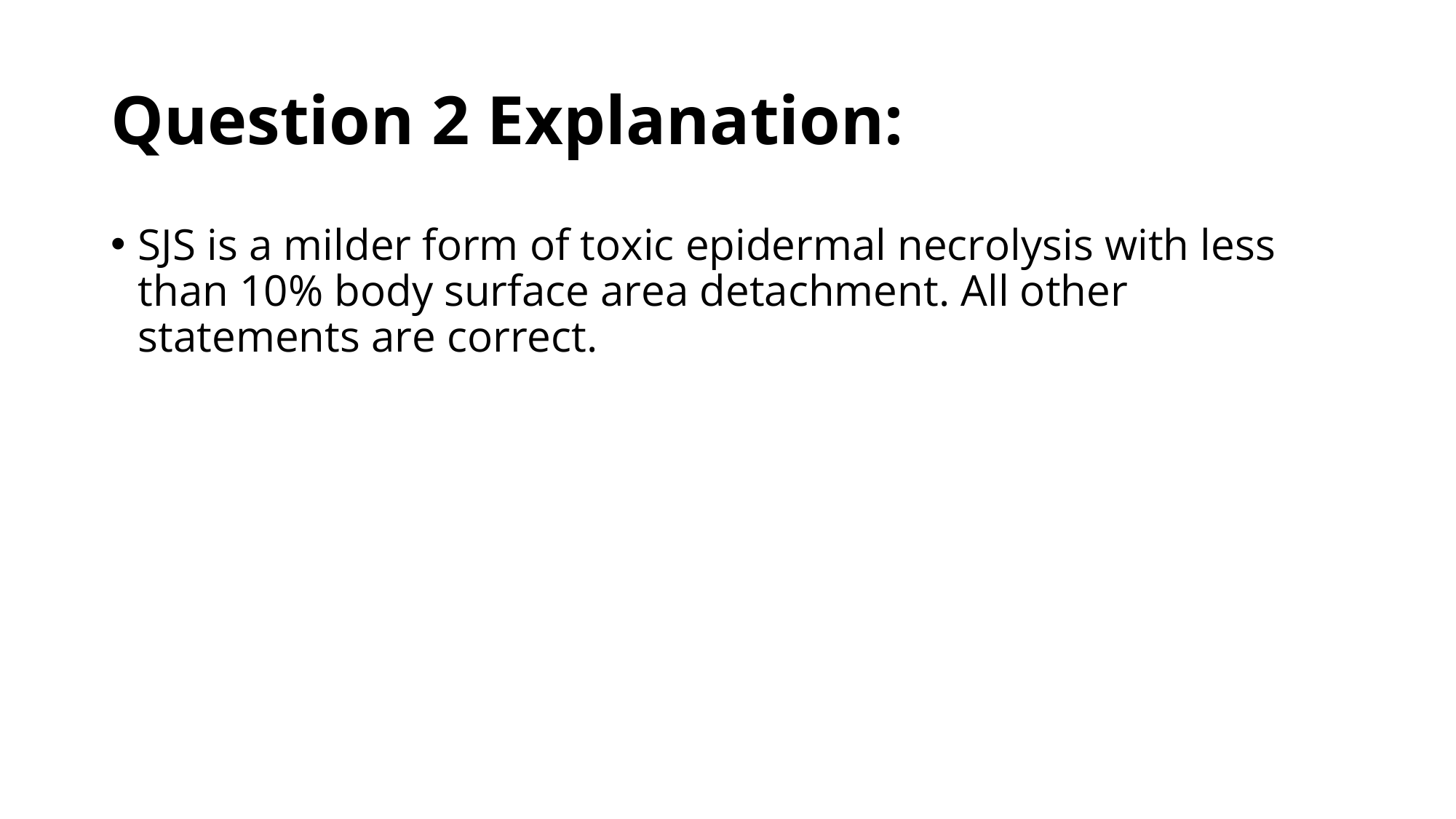

# Question 2 Explanation:
SJS is a milder form of toxic epidermal necrolysis with less than 10% body surface area detachment. All other statements are correct.